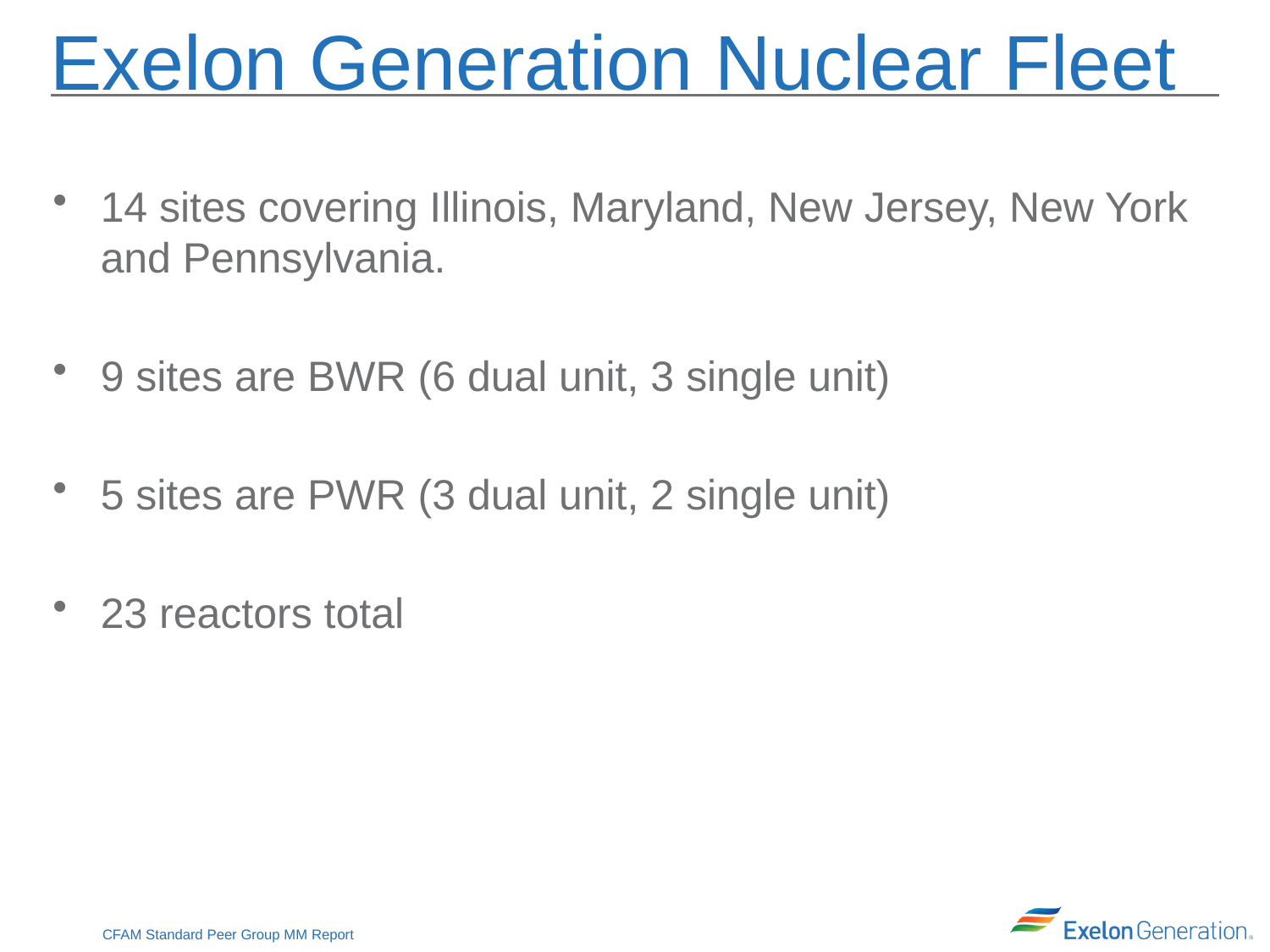

# Exelon Generation Nuclear Fleet

14 sites covering Illinois, Maryland, New Jersey, New York and Pennsylvania.

9 sites are BWR (6 dual unit, 3 single unit)

5 sites are PWR (3 dual unit, 2 single unit)

23 reactors total

2
CFAM Standard Peer Group MM Report